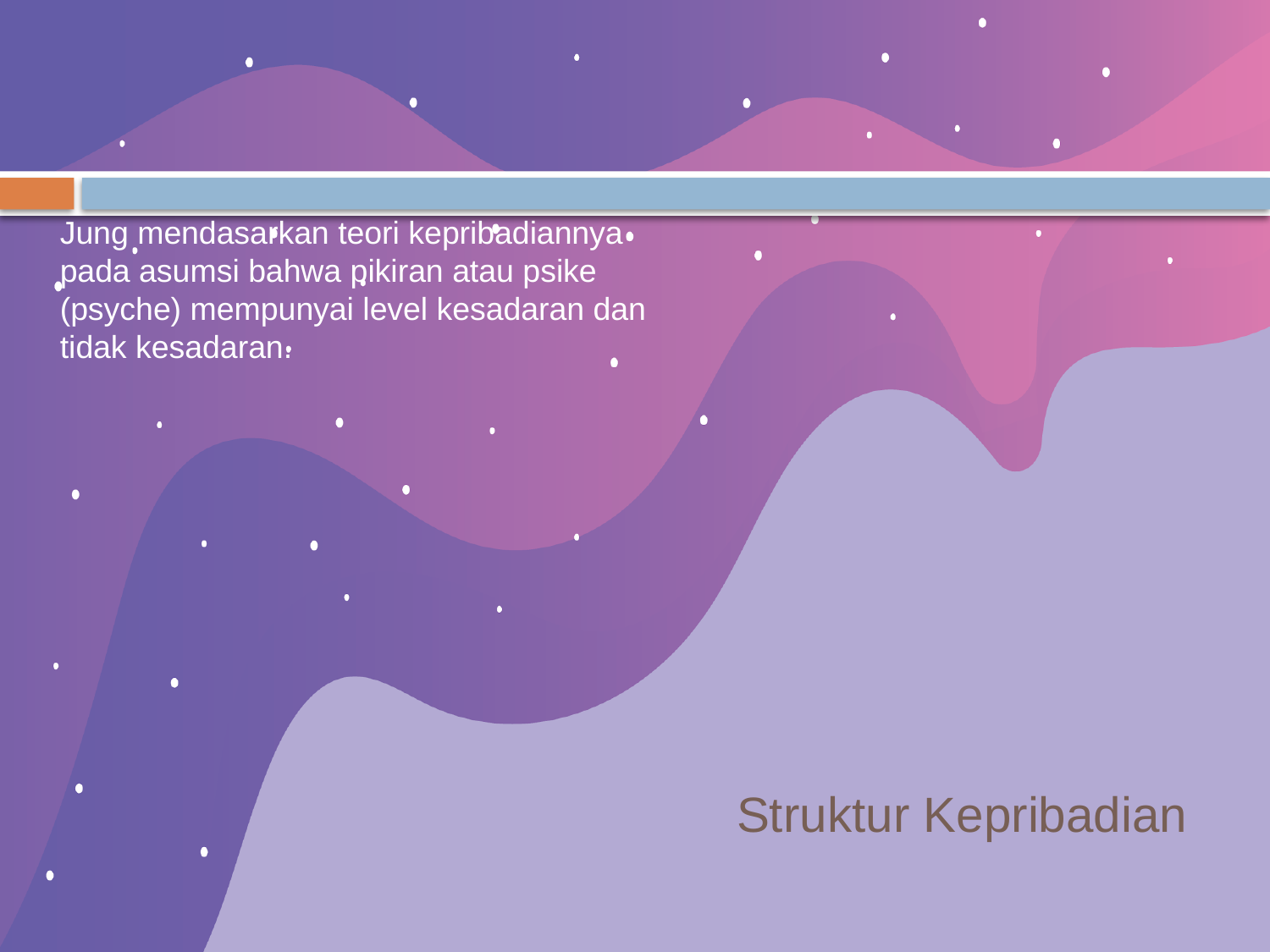

Jung mendasarkan teori kepribadiannya pada asumsi bahwa pikiran atau psike (psyche) mempunyai level kesadaran dan tidak kesadaran.
# Struktur Kepribadian